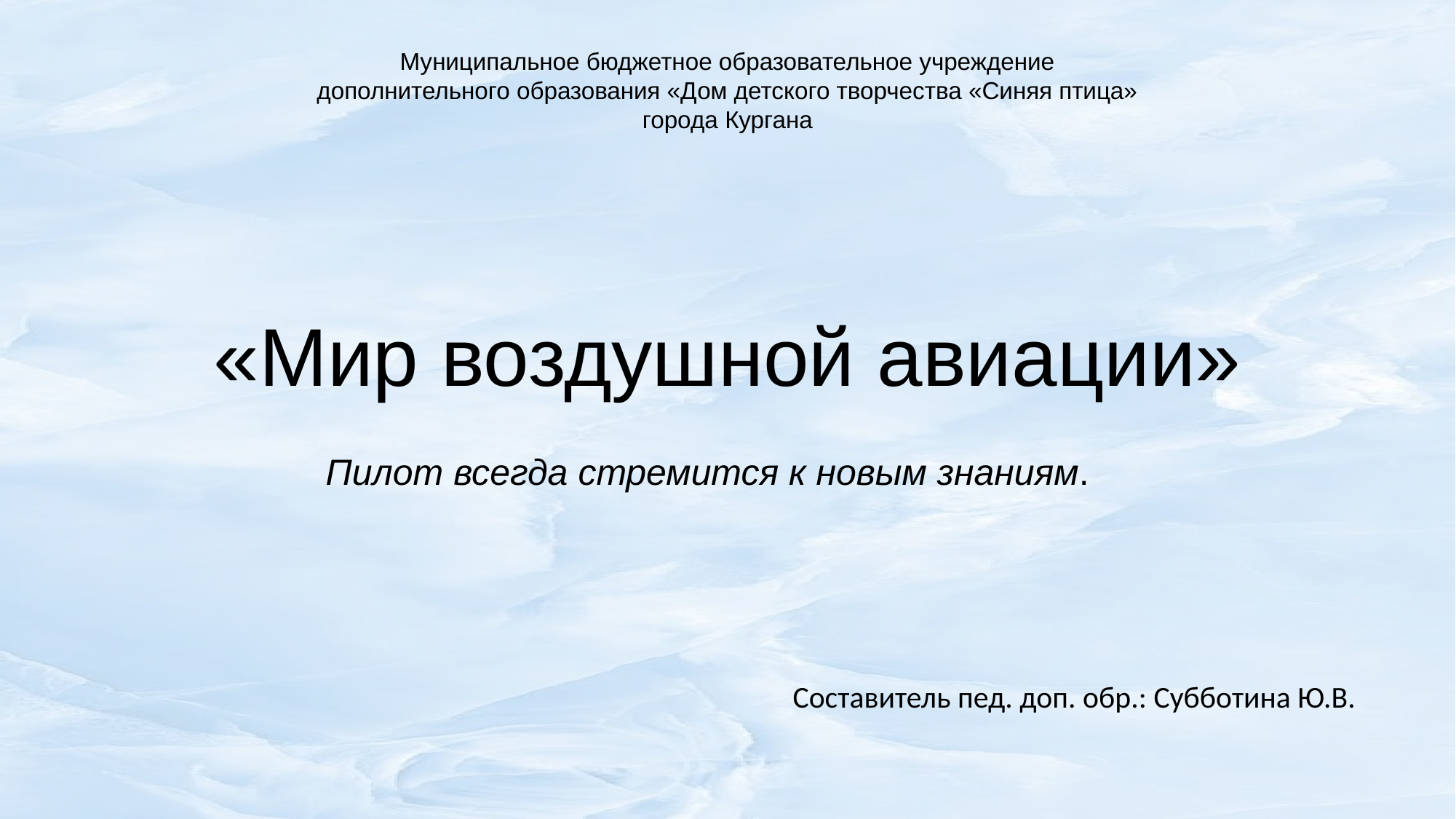

Муниципальное бюджетное образовательное учреждение дополнительного образования «Дом детского творчества «Синяя птица» города Кургана
# «Мир воздушной авиации»
Пилот всегда стремится к новым знаниям.
Составитель пед. доп. обр.: Субботина Ю.В.